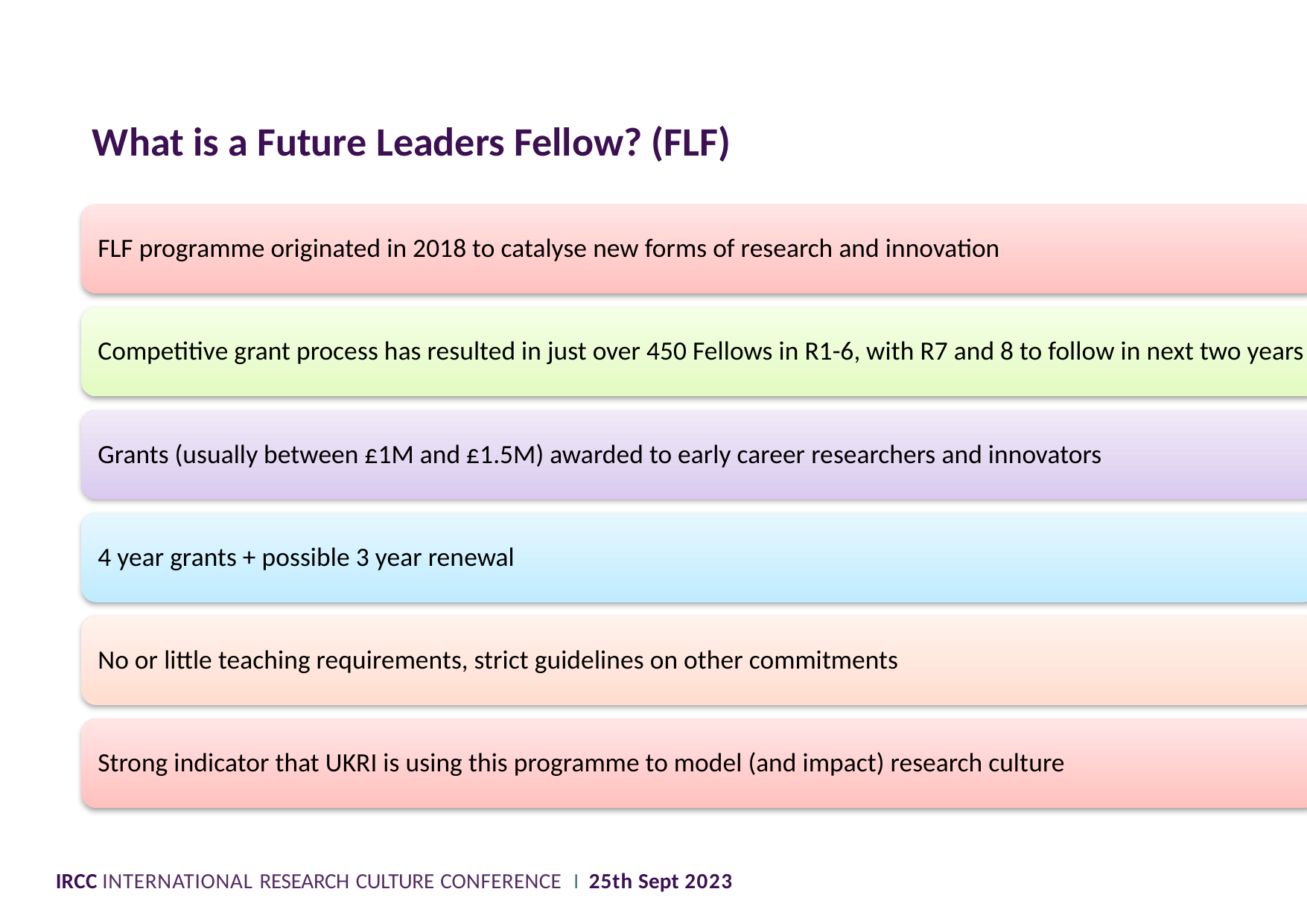

What is a Future Leaders Fellow? (FLF)
FLF programme originated in 2018 to catalyse new forms of research and innovation
Competitive grant process has resulted in just over 450 Fellows in R1-6, with R7 and 8 to follow in next two years
Grants (usually between £1M and £1.5M) awarded to early career researchers and innovators
4 year grants + possible 3 year renewal
No or little teaching requirements, strict guidelines on other commitments
Strong indicator that UKRI is using this programme to model (and impact) research culture
IRCC INTERNATIONAL RESEARCH CULTURE CONFERENCE  I  25th Sept 2023